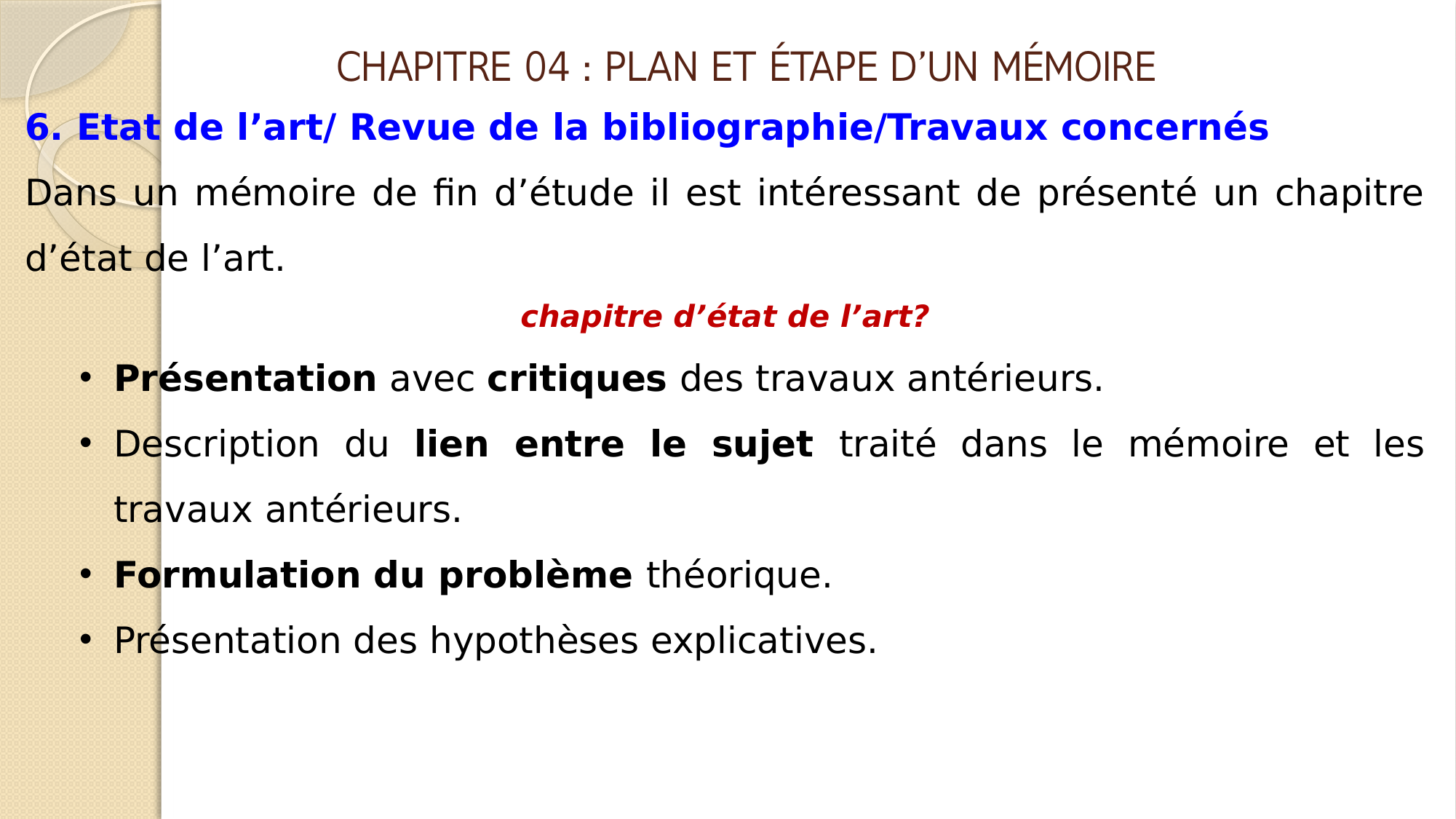

CHAPITRE 04 : PLAN ET ÉTAPE D’UN MÉMOIRE
6. Etat de l’art/ Revue de la bibliographie/Travaux concernés
Dans un mémoire de fin d’étude il est intéressant de présenté un chapitre d’état de l’art.
chapitre d’état de l’art?
Présentation avec critiques des travaux antérieurs.
Description du lien entre le sujet traité dans le mémoire et les travaux antérieurs.
Formulation du problème théorique.
Présentation des hypothèses explicatives.